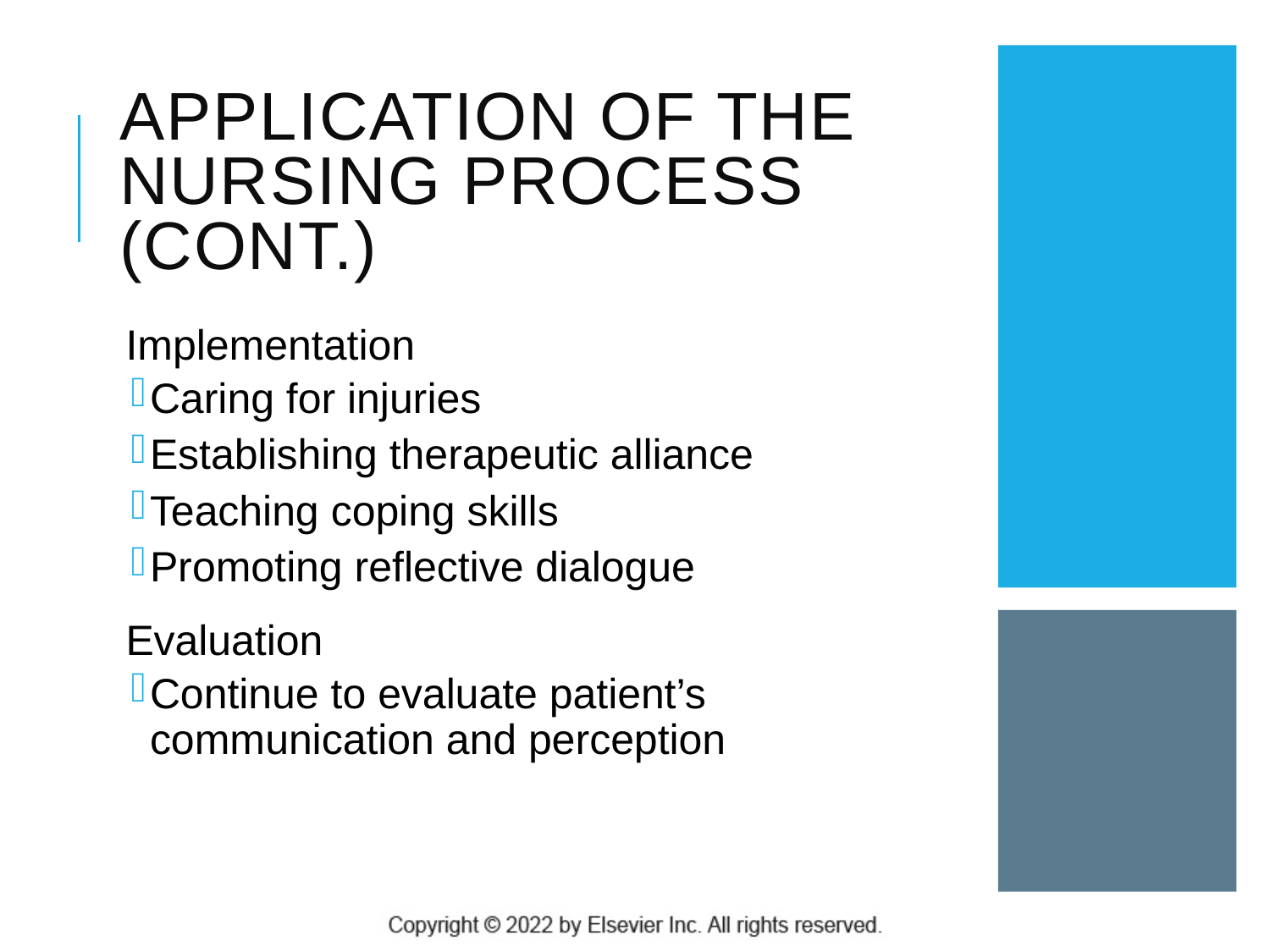

# Application of the Nursing Process (Cont.)
Implementation
Caring for injuries
Establishing therapeutic alliance
Teaching coping skills
Promoting reflective dialogue
Evaluation
Continue to evaluate patient’s communication and perception